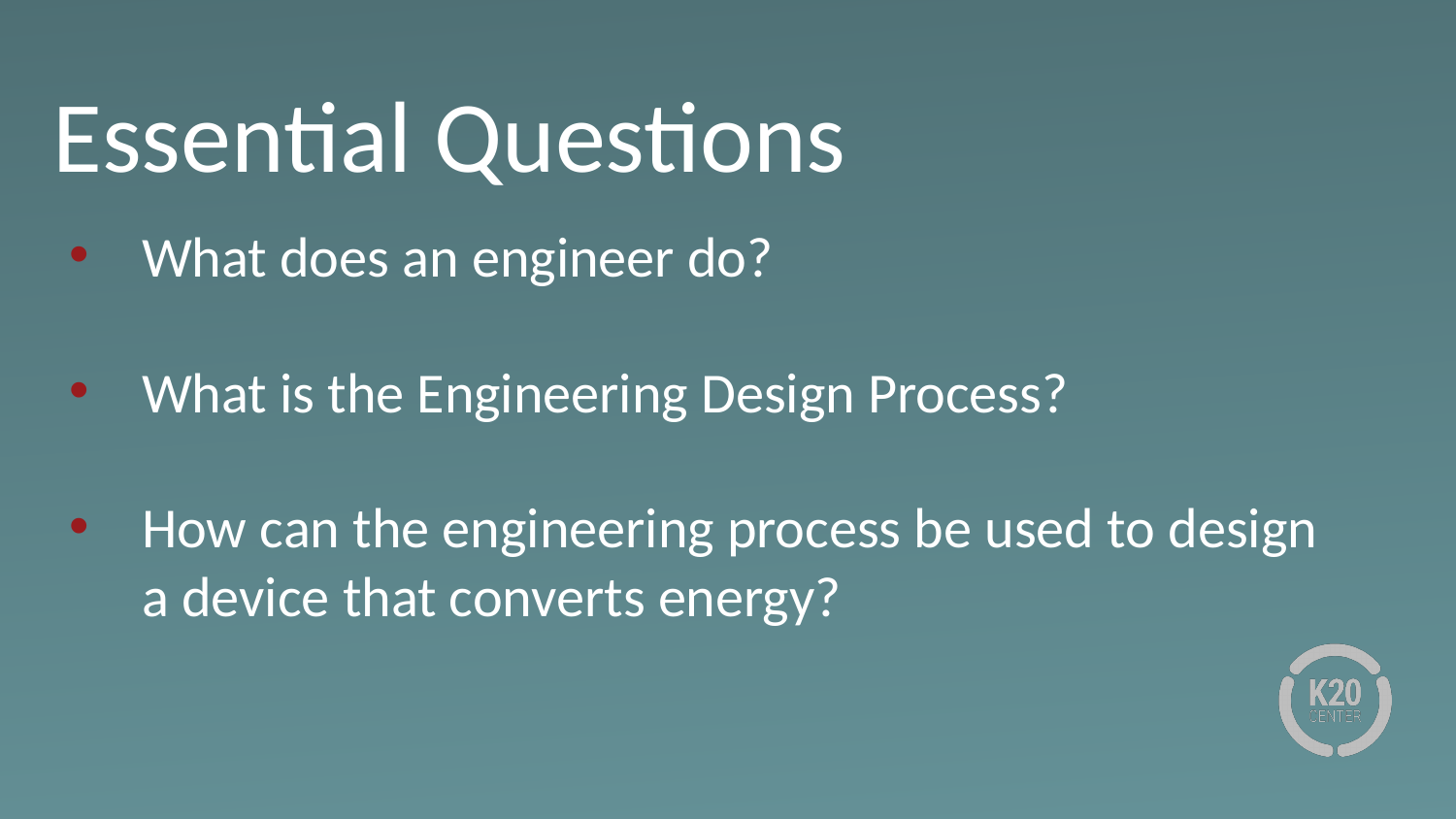

# Essential Questions
What does an engineer do?

What is the Engineering Design Process?

How can the engineering process be used to design a device that converts energy?